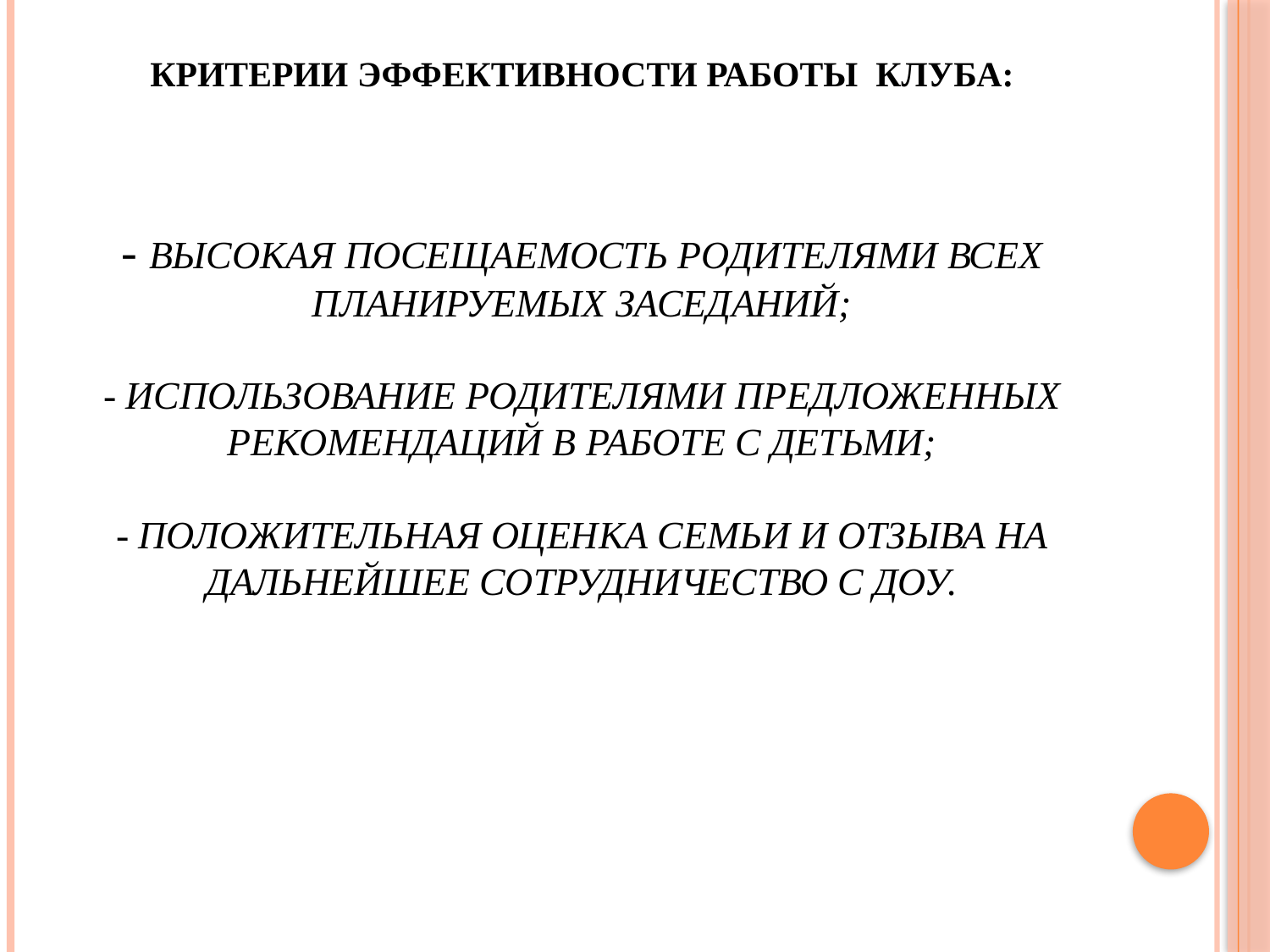

# Критерии эффективности работы  Клуба: - высокая посещаемость родителями всех планируемых заседаний; - использование родителями предложенных рекомендаций в работе с детьми; - положительная оценка семьи и отзыва на дальнейшее сотрудничество с ДОУ.